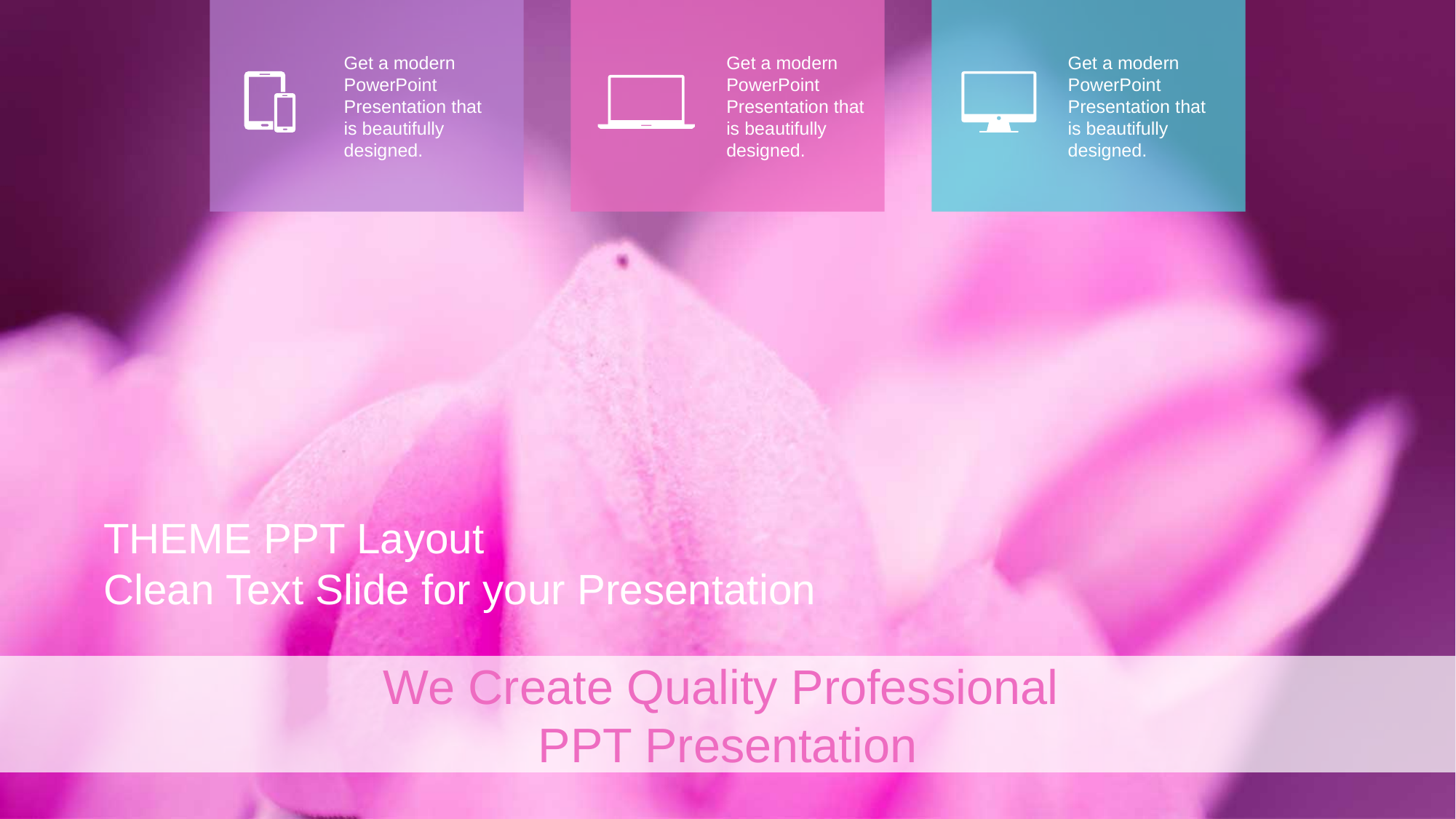

Get a modern PowerPoint  Presentation that is beautifully designed.
Get a modern PowerPoint  Presentation that is beautifully designed.
Get a modern PowerPoint  Presentation that is beautifully designed.

THEME PPT Layout
Clean Text Slide for your Presentation
We Create Quality Professional
PPT Presentation